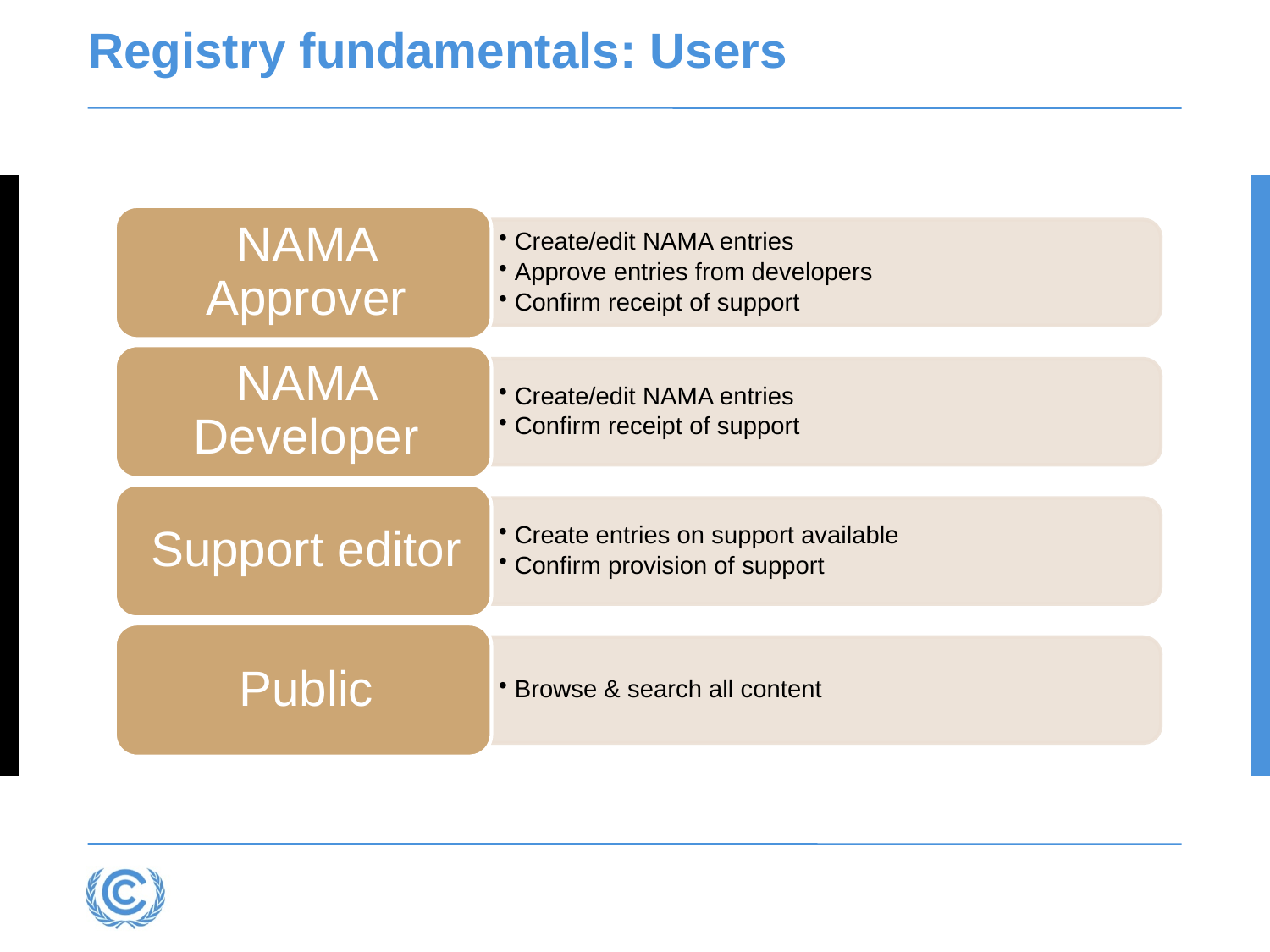

# Registry fundamentals: Users
Create/edit NAMA entries
Approve entries from developers
Confirm receipt of support
NAMA Approver
Create/edit NAMA entries
Confirm receipt of support
NAMA Developer
Create entries on support available
Confirm provision of support
Support editor
Browse & search all content
Public